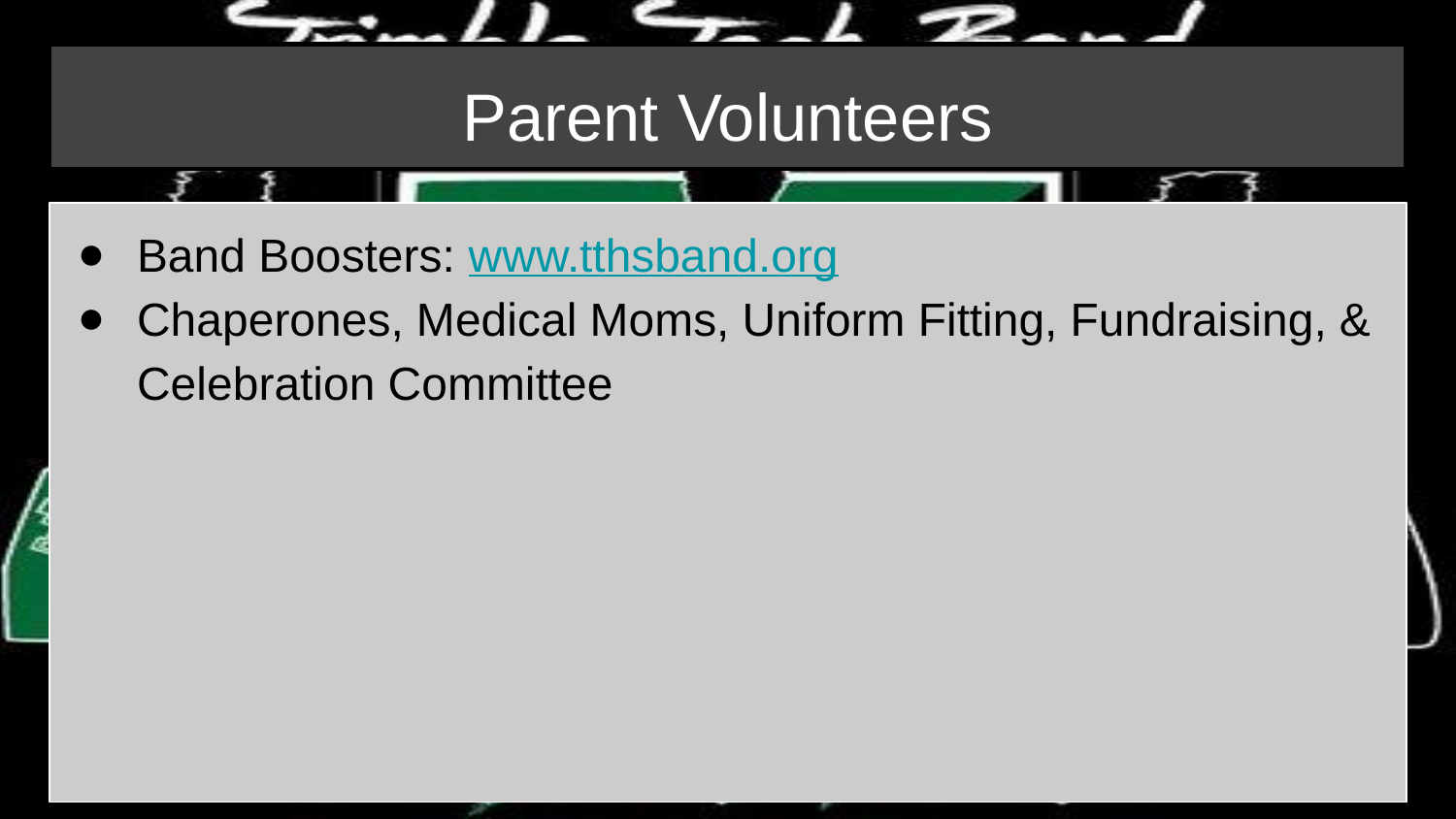

# Parent Volunteers
Band Boosters: www.tthsband.org
Chaperones, Medical Moms, Uniform Fitting, Fundraising, & Celebration Committee